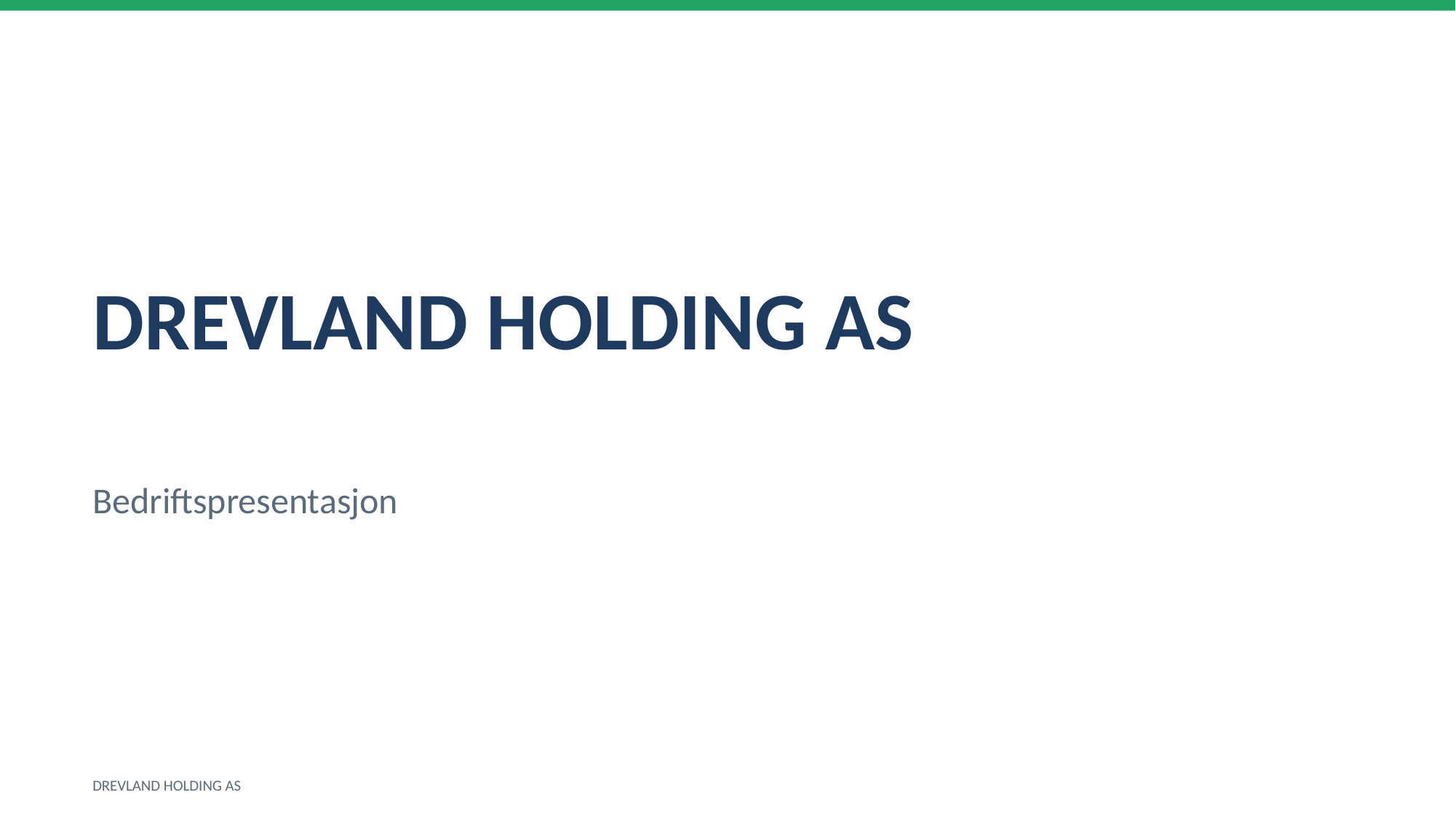

DREVLAND HOLDING AS
Bedriftspresentasjon
DREVLAND HOLDING AS